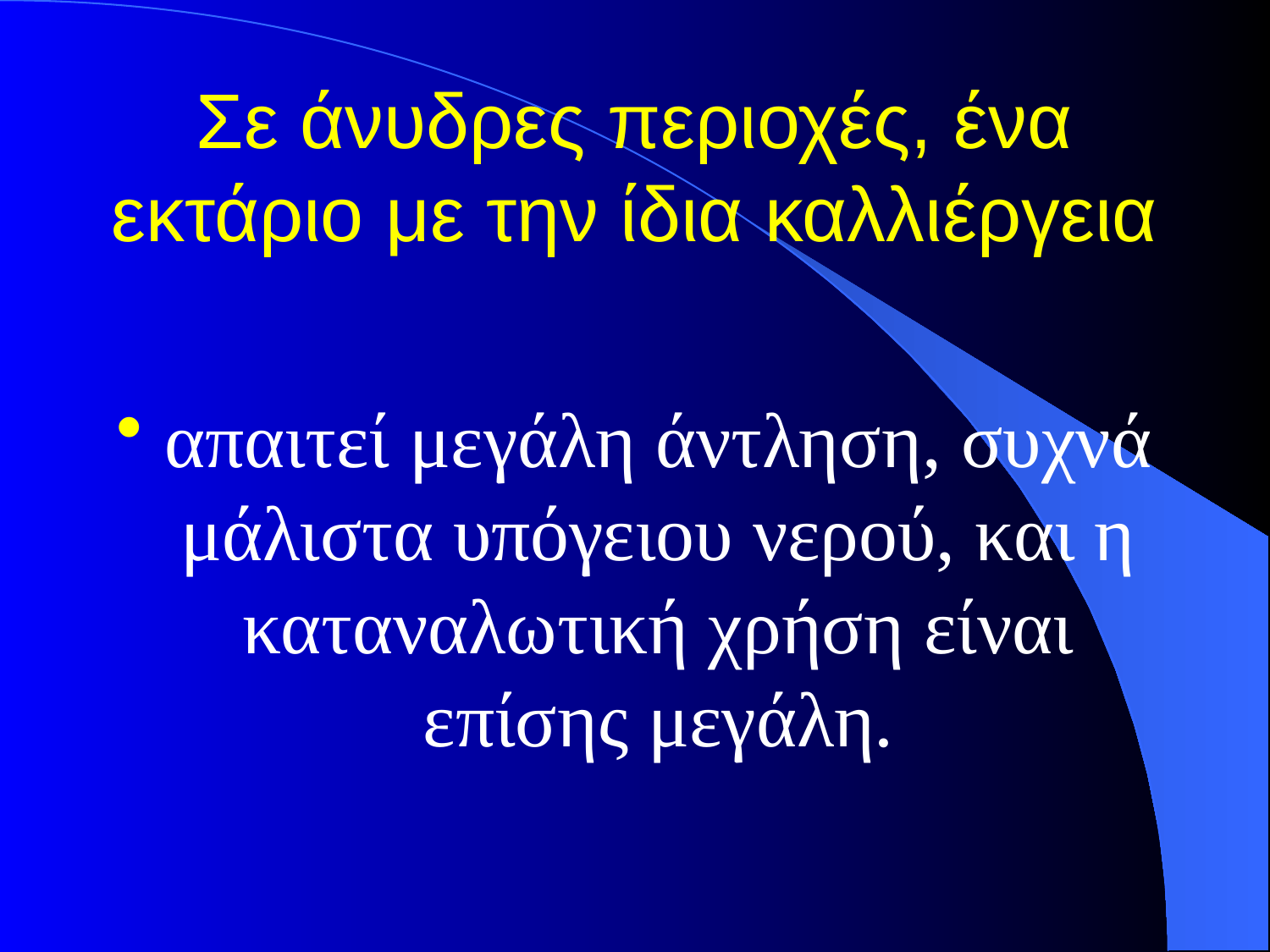

# Σε άνυδρες περιοχές, ένα εκτάριο με την ίδια καλλιέργεια

απαιτεί μεγάλη άντληση, συχνά μάλιστα υπόγειου νερού, και η καταναλωτική χρήση είναι επίσης μεγάλη.